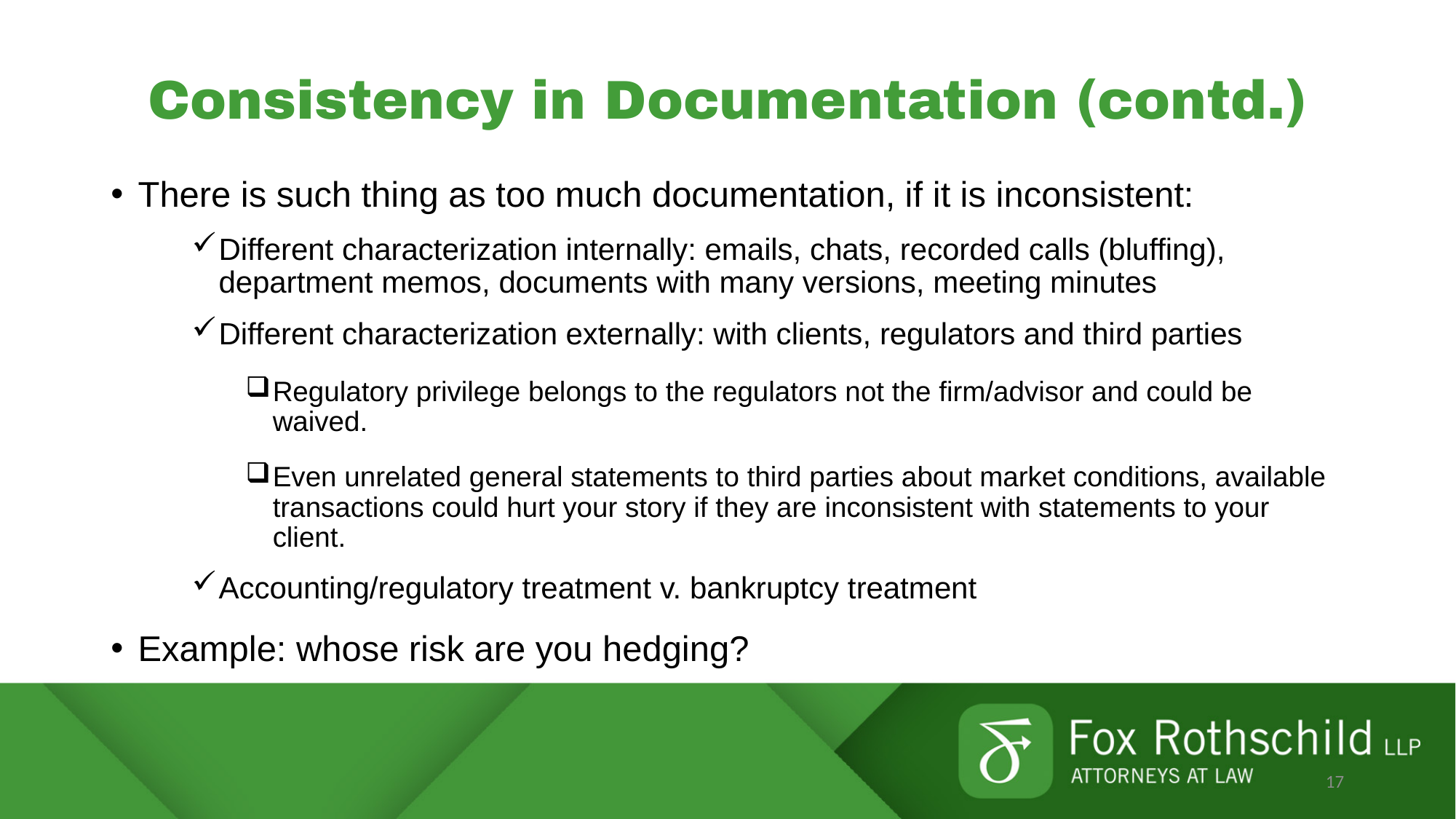

# Consistency in Documentation (contd.)
There is such thing as too much documentation, if it is inconsistent:
Different characterization internally: emails, chats, recorded calls (bluffing), department memos, documents with many versions, meeting minutes
Different characterization externally: with clients, regulators and third parties
Regulatory privilege belongs to the regulators not the firm/advisor and could be waived.
Even unrelated general statements to third parties about market conditions, available transactions could hurt your story if they are inconsistent with statements to your client.
Accounting/regulatory treatment v. bankruptcy treatment
Example: whose risk are you hedging?

17